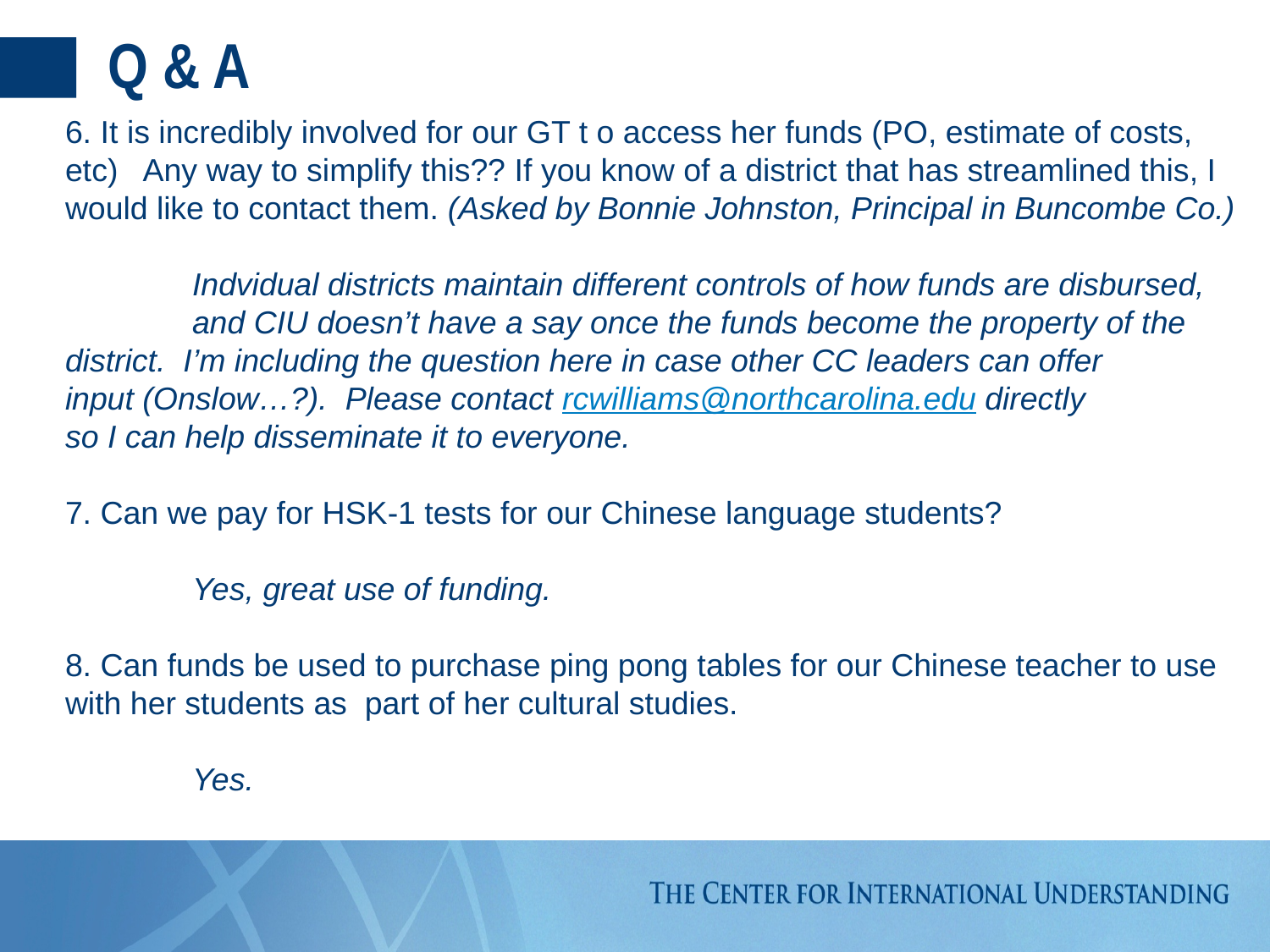

# Q & A
6. It is incredibly involved for our GT t o access her funds (PO, estimate of costs, etc)   Any way to simplify this?? If you know of a district that has streamlined this, I would like to contact them. (Asked by Bonnie Johnston, Principal in Buncombe Co.)

	Indvidual districts maintain different controls of how funds are disbursed, 	and CIU doesn’t have a say once the funds become the property of the 	district.  I’m including the question here in case other CC leaders can offer 	input (Onslow…?).  Please contact rcwilliams@northcarolina.edu directly 	so I can help disseminate it to everyone.

7. Can we pay for HSK-1 tests for our Chinese language students?

	Yes, great use of funding.

8. Can funds be used to purchase ping pong tables for our Chinese teacher to use with her students as  part of her cultural studies.

	Yes.